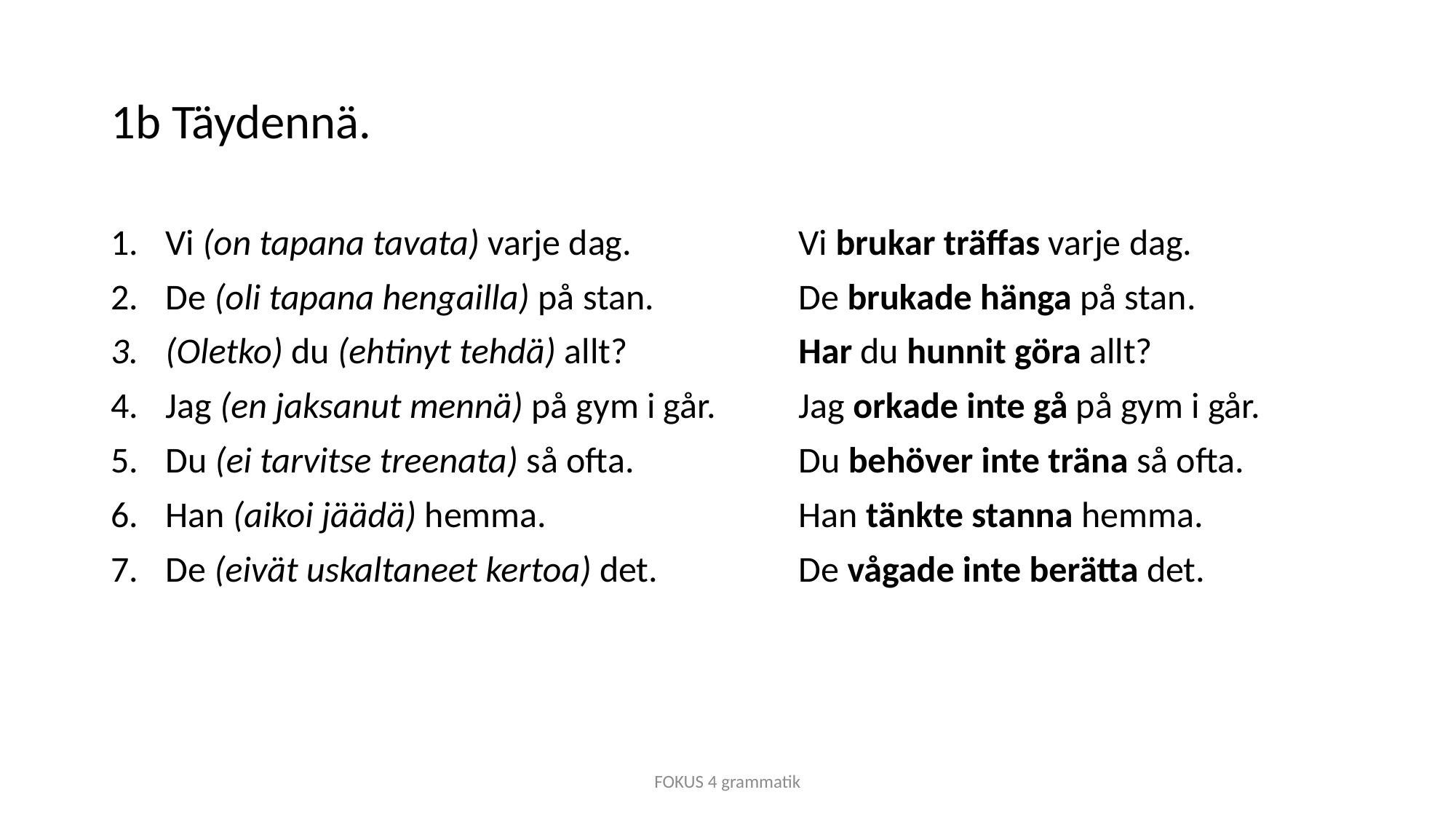

# 1b Täydennä.
Vi (on tapana tavata) varje dag.
De (oli tapana hengailla) på stan.
(Oletko) du (ehtinyt tehdä) allt?
Jag (en jaksanut mennä) på gym i går.
Du (ei tarvitse treenata) så ofta.
Han (aikoi jäädä) hemma.
De (eivät uskaltaneet kertoa) det.

Vi brukar träffas varje dag.
De brukade hänga på stan.
Har du hunnit göra allt?
Jag orkade inte gå på gym i går.
Du behöver inte träna så ofta.
Han tänkte stanna hemma.
De vågade inte berätta det.

FOKUS 4 grammatik